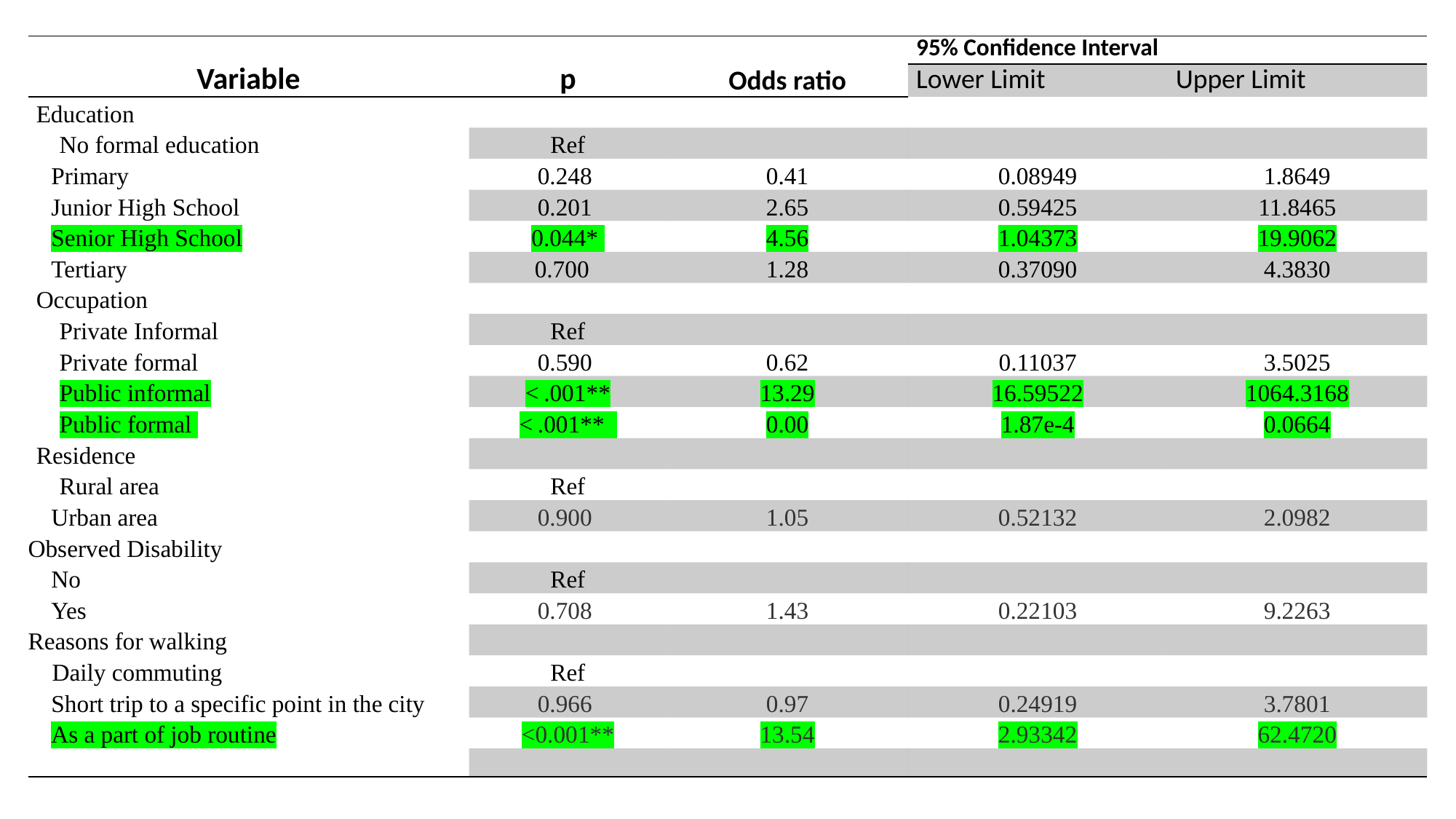

| Variable | p | Odds ratio | 95% Confidence Interval |  |
| --- | --- | --- | --- | --- |
|  |  |  | Lower Limit | Upper Limit |
| Education |  |  |  |  |
| No formal education | Ref |  |  |  |
| Primary | 0.248 | 0.41 | 0.08949 | 1.8649 |
| Junior High School | 0.201 | 2.65 | 0.59425 | 11.8465 |
| Senior High School | 0.044\* | 4.56 | 1.04373 | 19.9062 |
| Tertiary | 0.700 | 1.28 | 0.37090 | 4.3830 |
| Occupation |  |  |  |  |
| Private Informal | Ref |  |  |  |
| Private formal | 0.590 | 0.62 | 0.11037 | 3.5025 |
| Public informal | < .001\*\* | 13.29 | 16.59522 | 1064.3168 |
| Public formal | < .001\*\* | 0.00 | 1.87e-4 | 0.0664 |
| Residence |  |  |  |  |
| Rural area | Ref |  |  |  |
| Urban area | 0.900 | 1.05 | 0.52132 | 2.0982 |
| Observed Disability |  |  |  |  |
| No | Ref |  |  |  |
| Yes | 0.708 | 1.43 | 0.22103 | 9.2263 |
| Reasons for walking |  |  |  |  |
| Daily commuting | Ref |  |  |  |
| Short trip to a specific point in the city | 0.966 | 0.97 | 0.24919 | 3.7801 |
| As a part of job routine | <0.001\*\* | 13.54 | 2.93342 | 62.4720 |
|  |  |  |  |  |